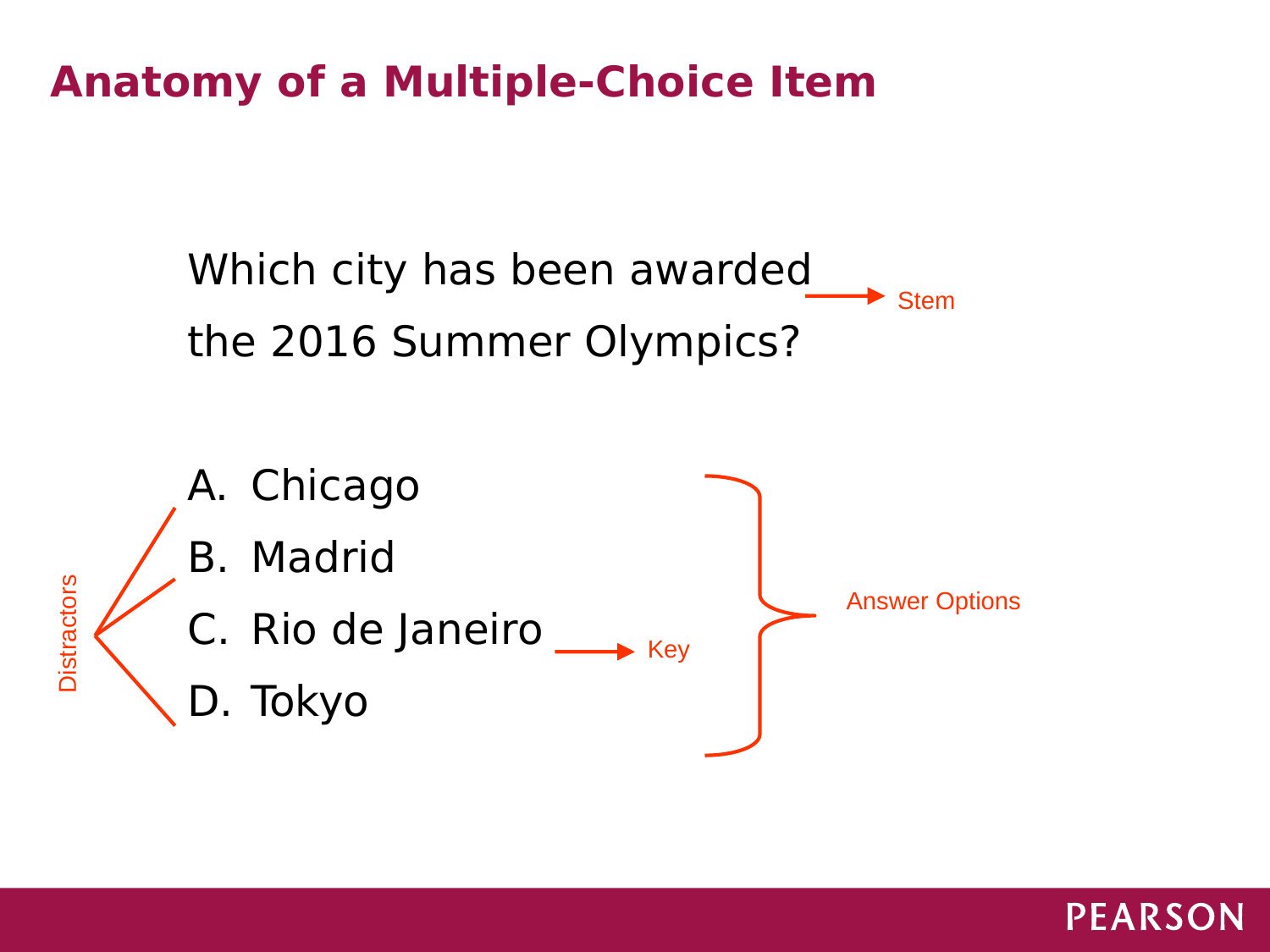

# Anatomy of a Multiple-Choice Item
Which city has been awarded
the 2016 Summer Olympics?

Chicago
Madrid
Rio de Janeiro
Tokyo
Stem

Distractors

Answer Options
Key